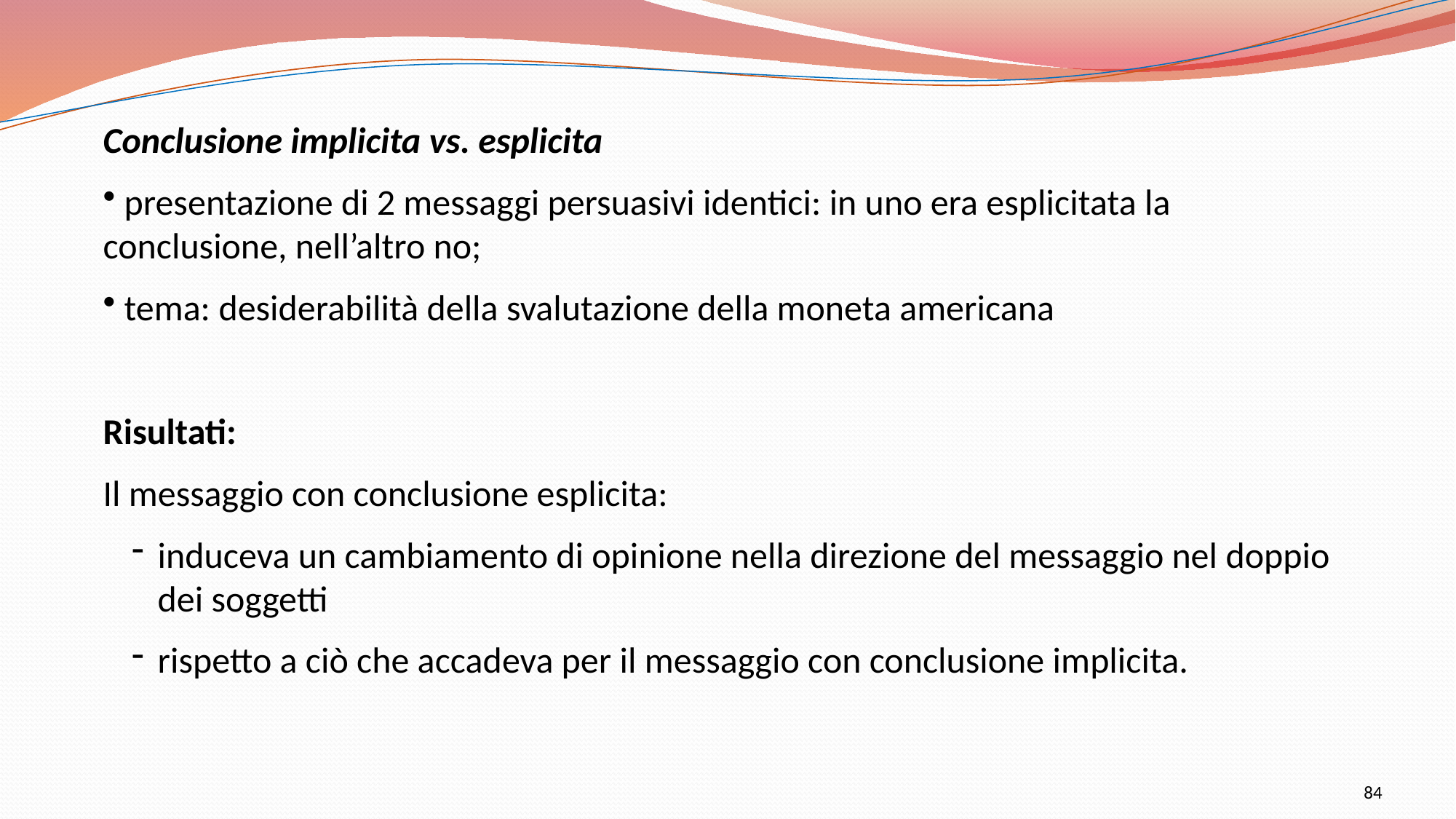

Conclusione implicita vs. esplicita
 presentazione di 2 messaggi persuasivi identici: in uno era esplicitata la conclusione, nell’altro no;
 tema: desiderabilità della svalutazione della moneta americana

Risultati:
Il messaggio con conclusione esplicita:
induceva un cambiamento di opinione nella direzione del messaggio nel doppio dei soggetti
rispetto a ciò che accadeva per il messaggio con conclusione implicita.
84